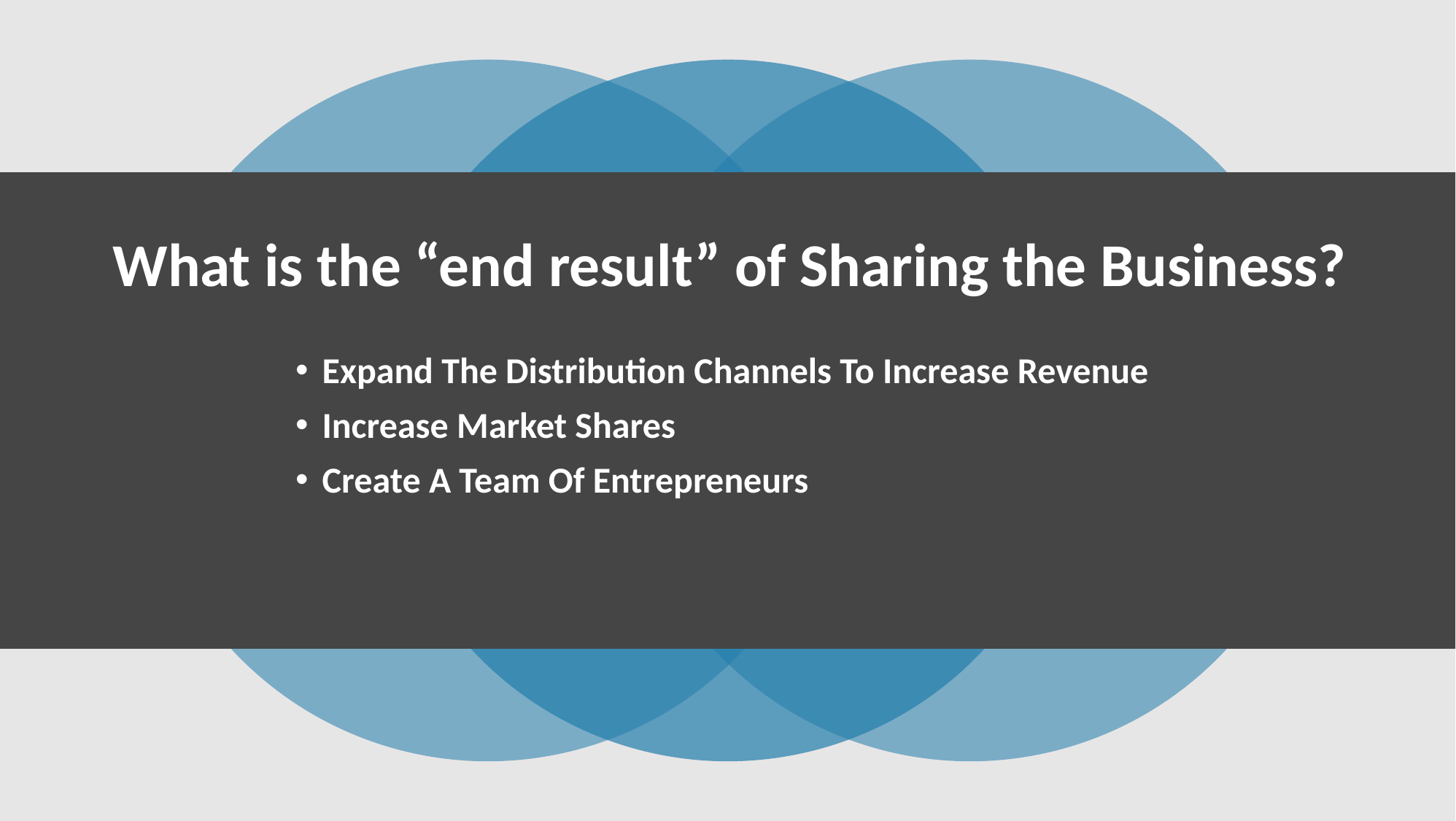

# What is the “end result” of Sharing the Business?
Expand The Distribution Channels To Increase Revenue
Increase Market Shares
Create A Team Of Entrepreneurs